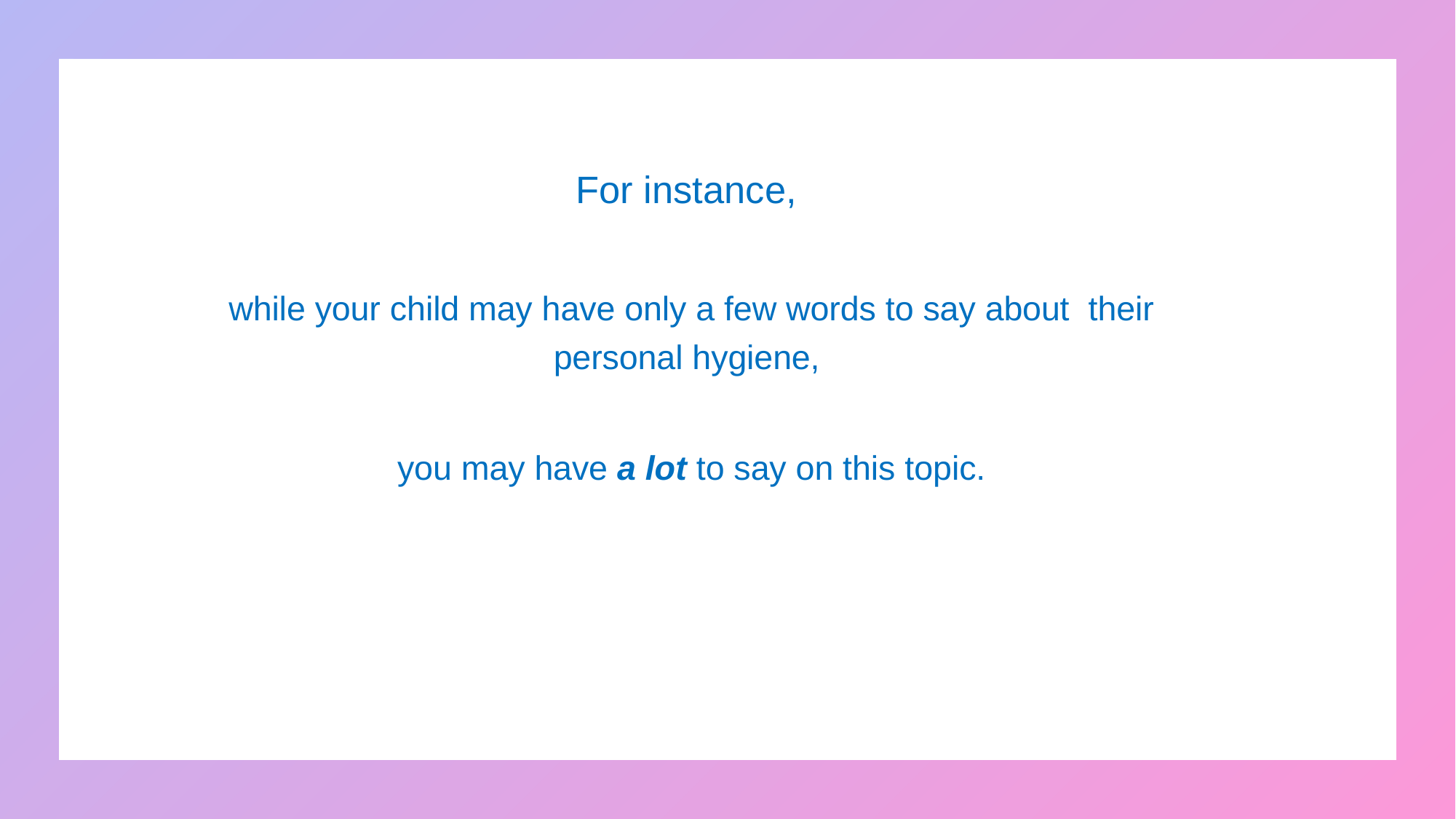

For instance,

while your child may have only a few words to say about  their personal hygiene,

you may have a lot to say on this topic.